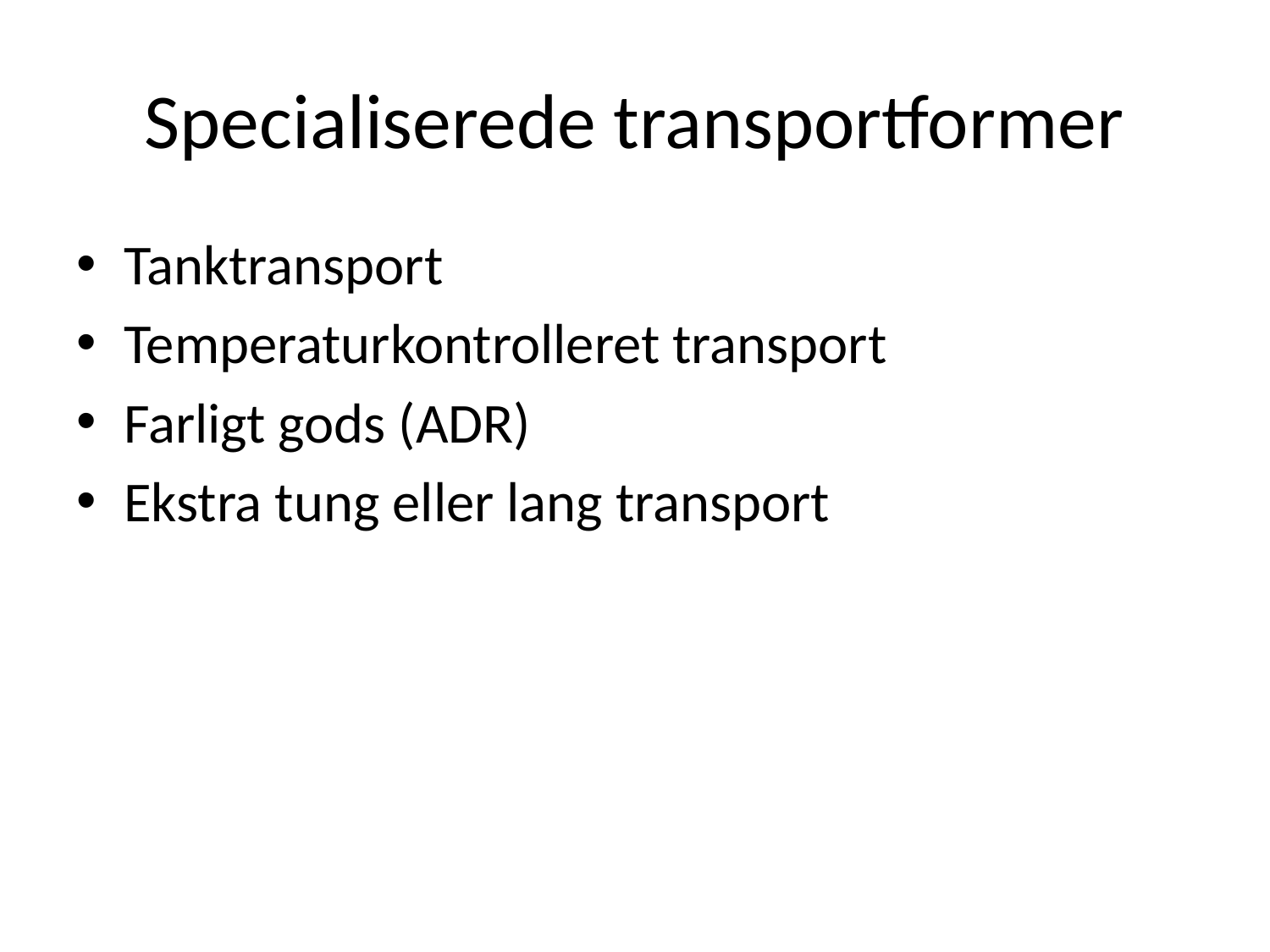

# Specialiserede transportformer
Tanktransport
Temperaturkontrolleret transport
Farligt gods (ADR)
Ekstra tung eller lang transport